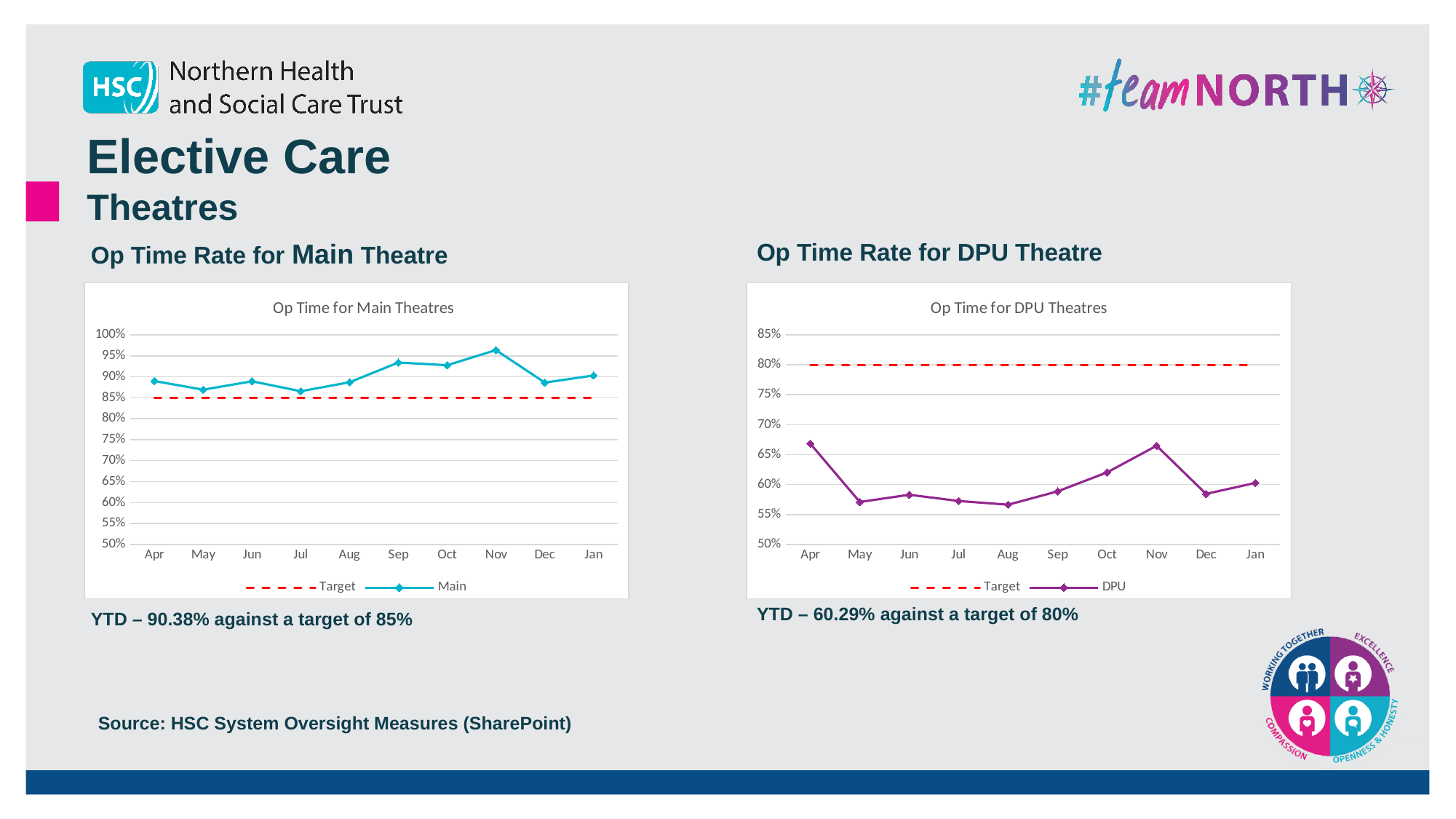

Elective Care
Theatres
Op Time Rate for DPU Theatre
Op Time Rate for Main Theatre

[unsupported chart]

[unsupported chart]

YTD – 60.29% against a target of 80%
YTD – 90.38% against a target of 85%
Source: HSC System Oversight Measures (SharePoint)